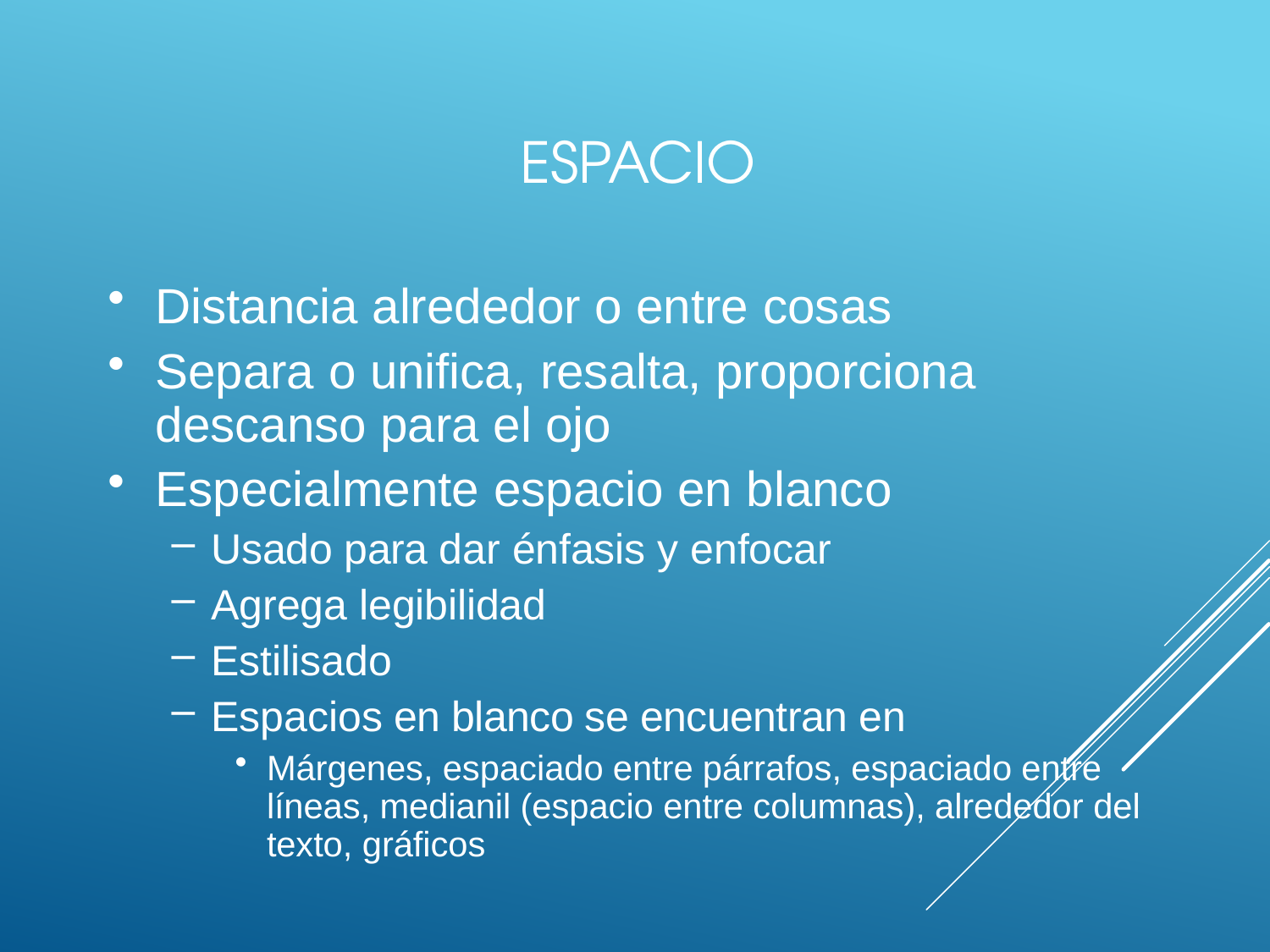

# Espacio
Distancia alrededor o entre cosas
Separa o unifica, resalta, proporciona descanso para el ojo
Especialmente espacio en blanco
Usado para dar énfasis y enfocar
Agrega legibilidad
Estilisado
Espacios en blanco se encuentran en
Márgenes, espaciado entre párrafos, espaciado entre líneas, medianil (espacio entre columnas), alrededor del texto, gráficos